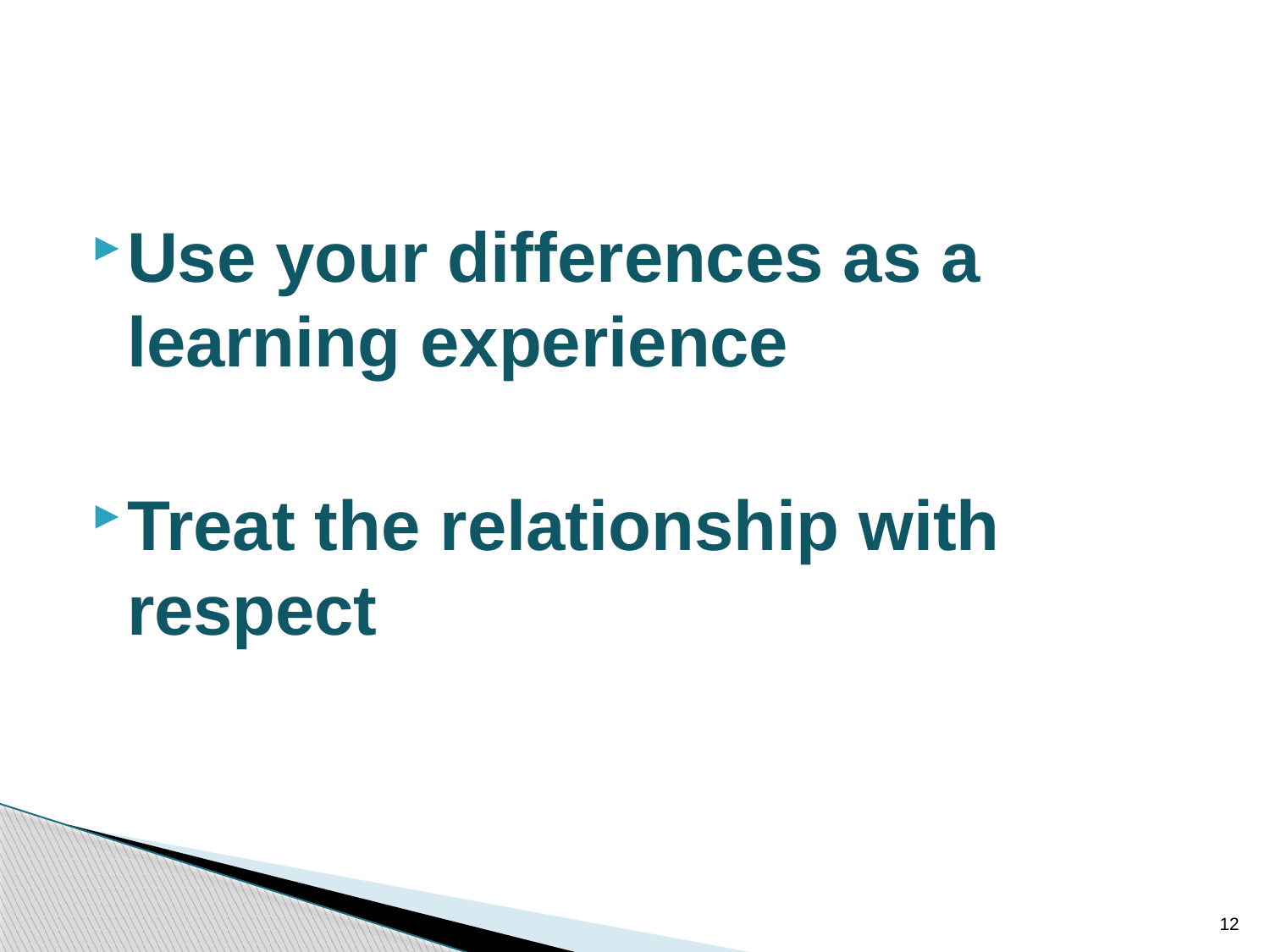

Use your differences as a learning experience

Treat the relationship with respect

12